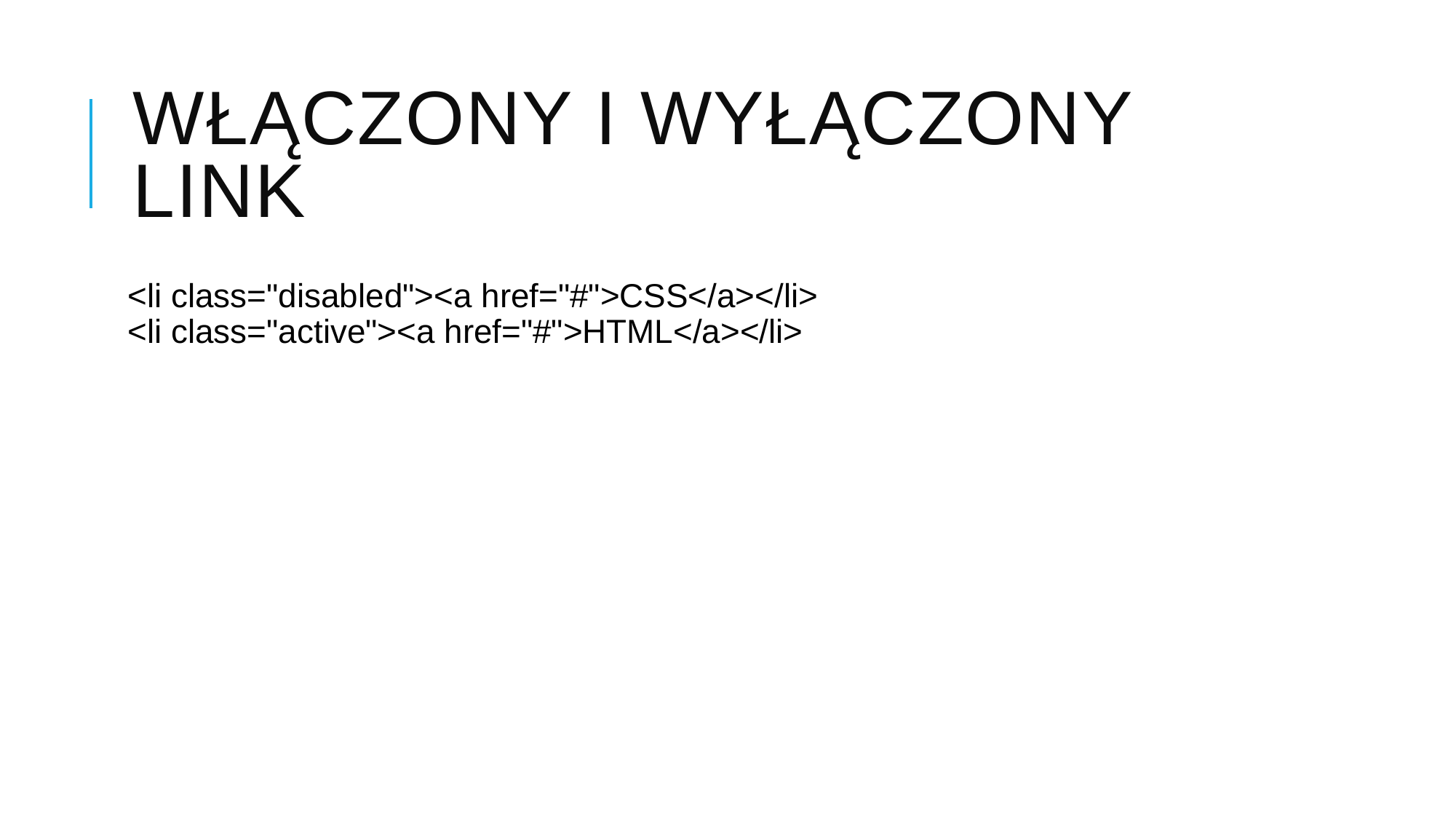

# Włączony i wyłączony link
<li class="disabled"><a href="#">CSS</a></li>
<li class="active"><a href="#">HTML</a></li>